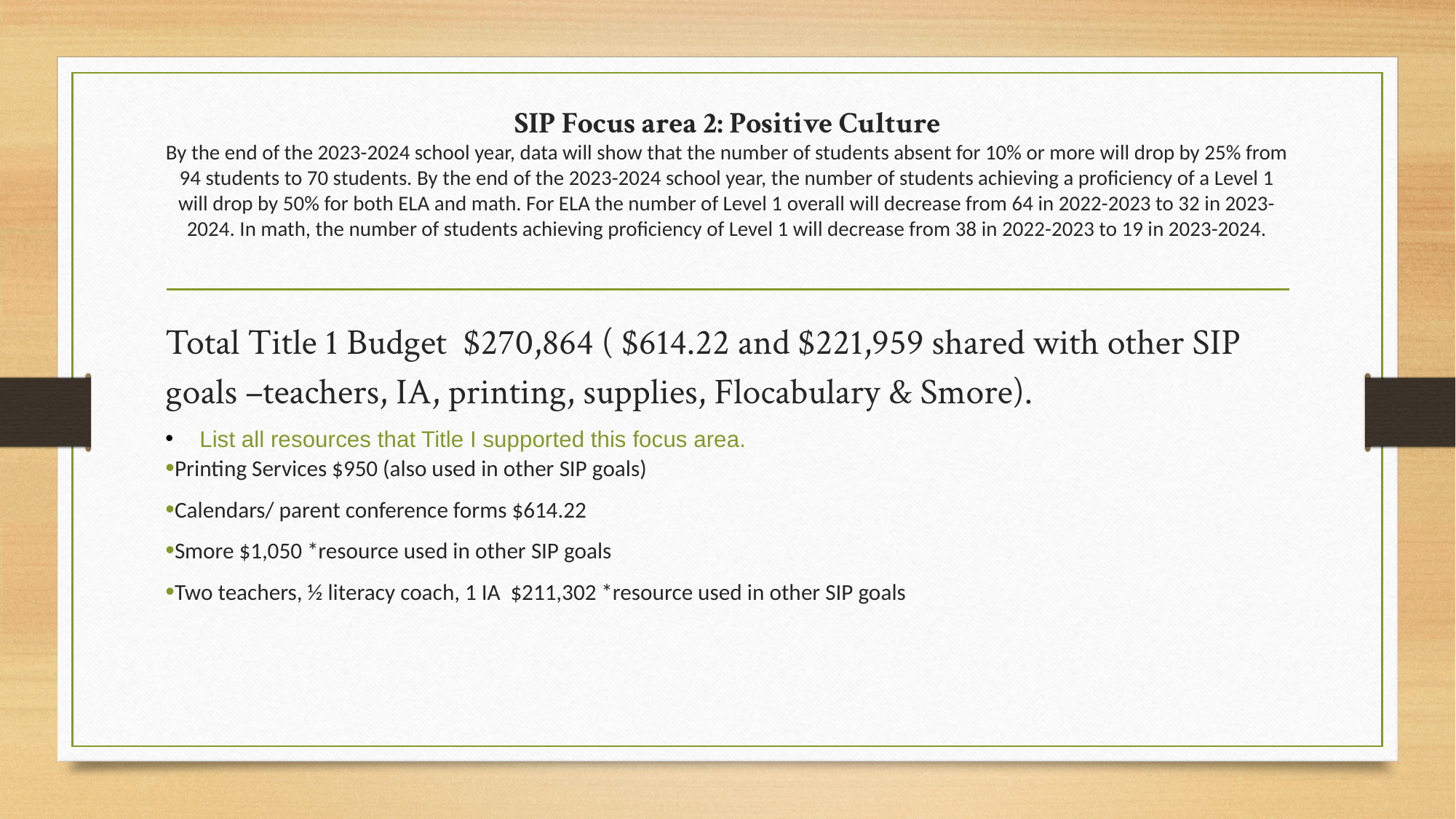

# SIP Focus area 2: Positive Culture By the end of the 2023-2024 school year, data will show that the number of students absent for 10% or more will drop by 25% from 94 students to 70 students. By the end of the 2023-2024 school year, the number of students achieving a proficiency of a Level 1 will drop by 50% for both ELA and math. For ELA the number of Level 1 overall will decrease from 64 in 2022-2023 to 32 in 2023-2024. In math, the number of students achieving proficiency of Level 1 will decrease from 38 in 2022-2023 to 19 in 2023-2024.
Total Title 1 Budget  $270,864 ( $614.22 and $221,959 shared with other SIP goals –teachers, IA, printing, supplies, Flocabulary & Smore).
List all resources that Title I supported this focus area.
Printing Services $950 (also used in other SIP goals)
Calendars/ parent conference forms $614.22
Smore $1,050 *resource used in other SIP goals
Two teachers, ½ literacy coach, 1 IA  $211,302 *resource used in other SIP goals